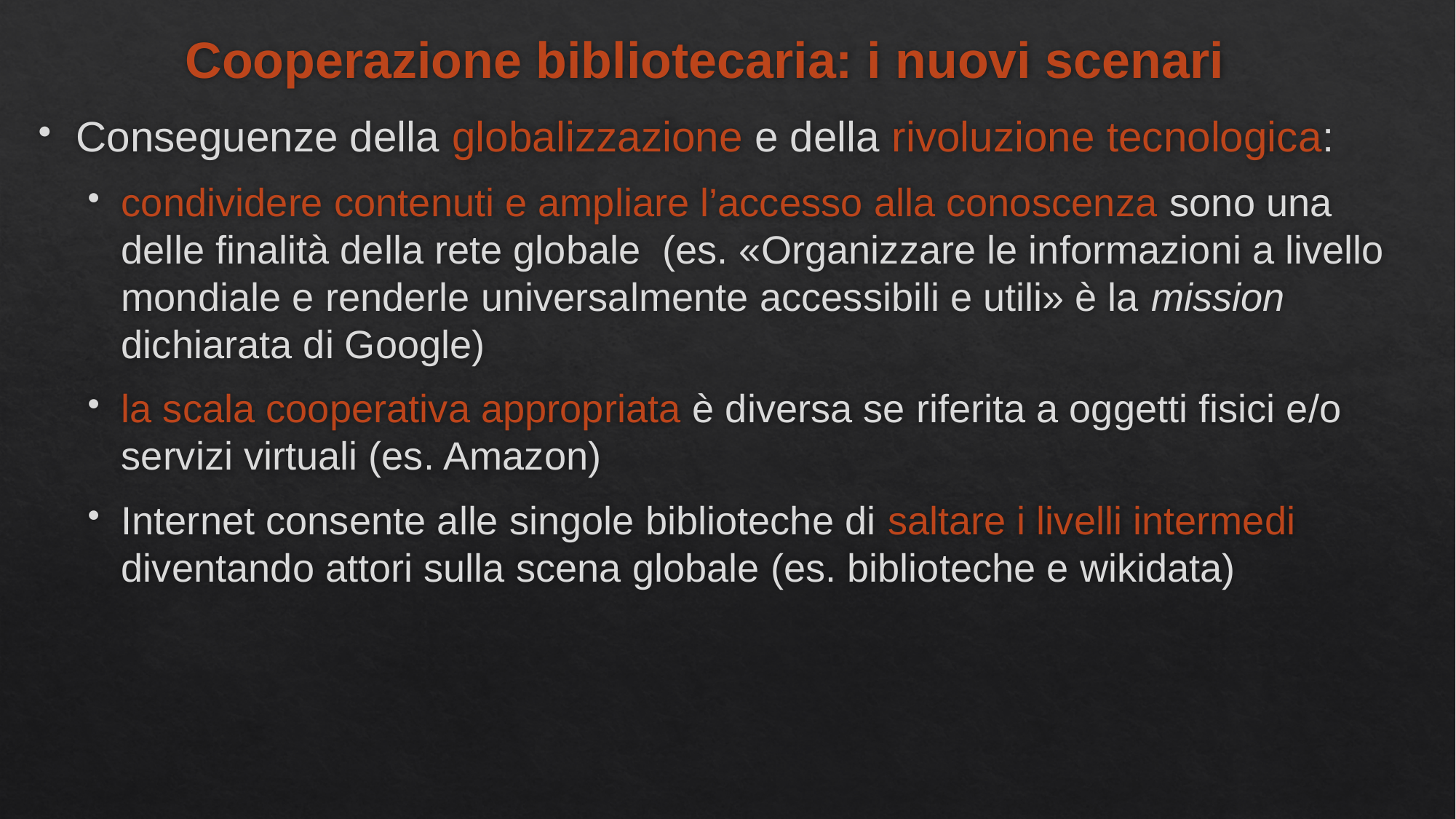

# Cooperazione bibliotecaria: i nuovi scenari
Conseguenze della globalizzazione e della rivoluzione tecnologica:
condividere contenuti e ampliare l’accesso alla conoscenza sono una delle finalità della rete globale  (es. «Organizzare le informazioni a livello mondiale e renderle universalmente accessibili e utili» è la mission dichiarata di Google)
la scala cooperativa appropriata è diversa se riferita a oggetti fisici e/o servizi virtuali (es. Amazon)
Internet consente alle singole biblioteche di saltare i livelli intermedi diventando attori sulla scena globale (es. biblioteche e wikidata)